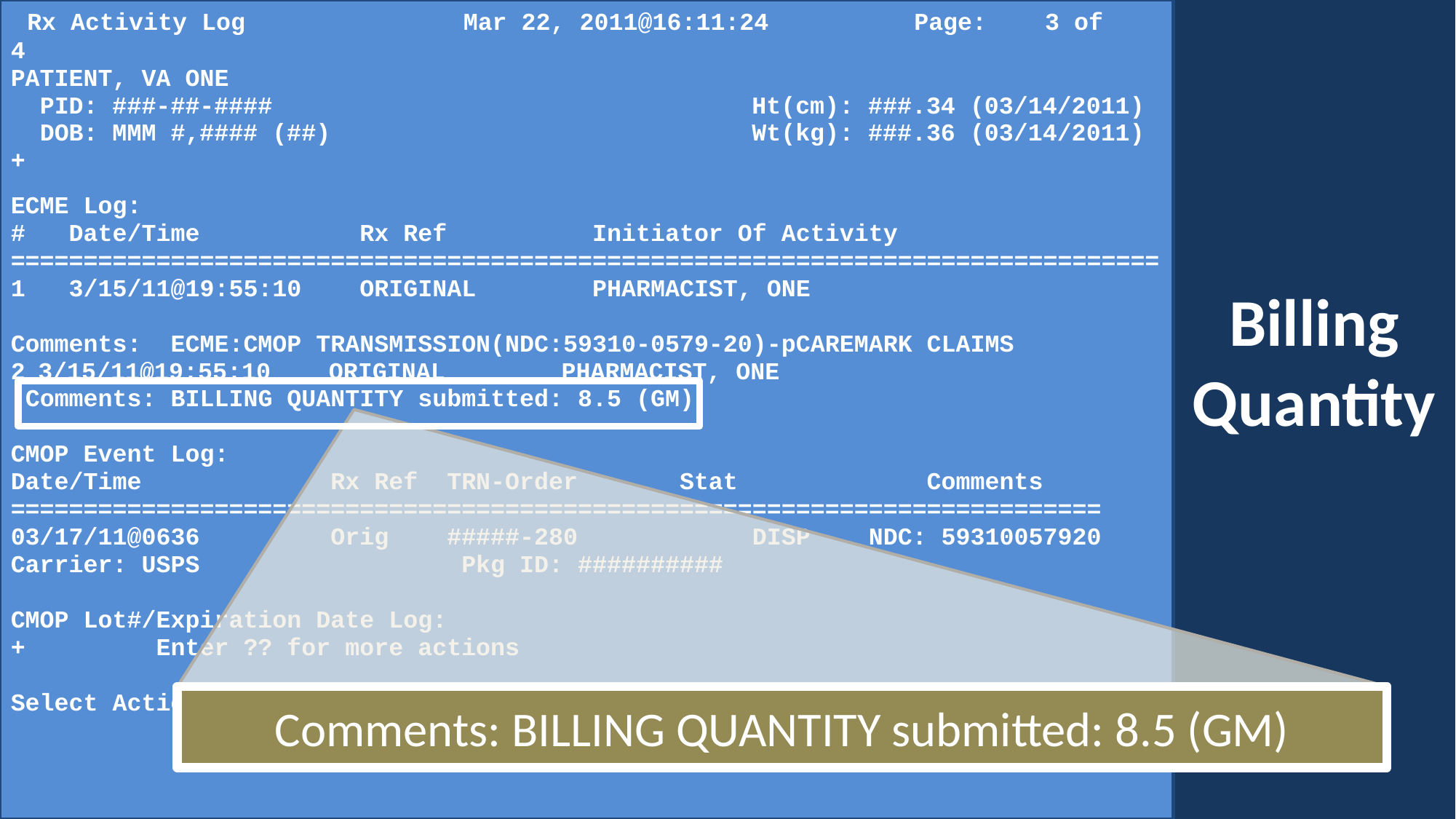

Rx Activity Log               Mar 22, 2011@16:11:24          Page:    3 of    4
PATIENT, VA ONE
  PID: ###-##-####                                 Ht(cm): ###.34 (03/14/2011)
  DOB: MMM #,#### (##)                             Wt(kg): ###.36 (03/14/2011)
+

ECME Log:
#   Date/Time           Rx Ref          Initiator Of Activity
===============================================================================
1   3/15/11@19:55:10    ORIGINAL        PHARMACIST, ONE
Comments:  ECME:CMOP TRANSMISSION(NDC:59310-0579-20)-pCAREMARK CLAIMS
3/15/11@19:55:10    ORIGINAL        PHARMACIST, ONE
 Comments: BILLING QUANTITY submitted: 8.5 (GM)

CMOP Event Log:
Date/Time             Rx Ref  TRN-Order       Stat             Comments
===========================================================================
03/17/11@0636         Orig    #####-280            DISP    NDC: 59310057920
Carrier: USPS                  Pkg ID: ##########

CMOP Lot#/Expiration Date Log:
+         Enter ?? for more actions

Select Action: Next Screen//
# Billing Quantity

Comments: BILLING QUANTITY submitted: 8.5 (GM)